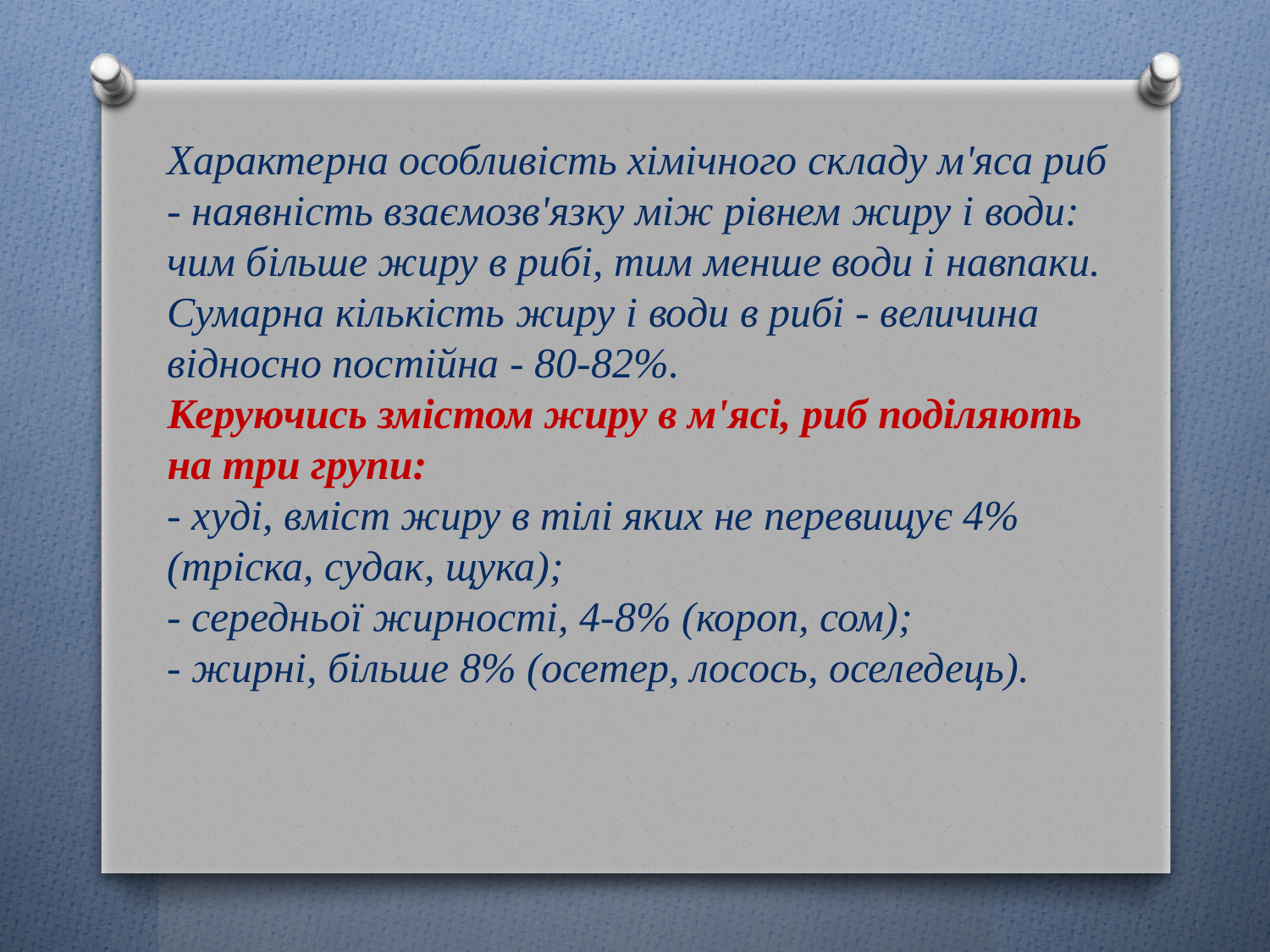

Характерна особливість хімічного складу м'яса риб - наявність взаємозв'язку між рівнем жиру і води: чим більше жиру в рибі, тим менше води і навпаки. Сумарна кількість жиру і води в рибі - величина відносно постійна - 80-82%. 
Керуючись змістом жиру в м'ясі, риб поділяють на три групи: 
- худі, вміст жиру в тілі яких не перевищує 4% (тріска, судак, щука); 
- середньої жирності, 4-8% (короп, сом); 
- жирні, більше 8% (осетер, лосось, оселедець).